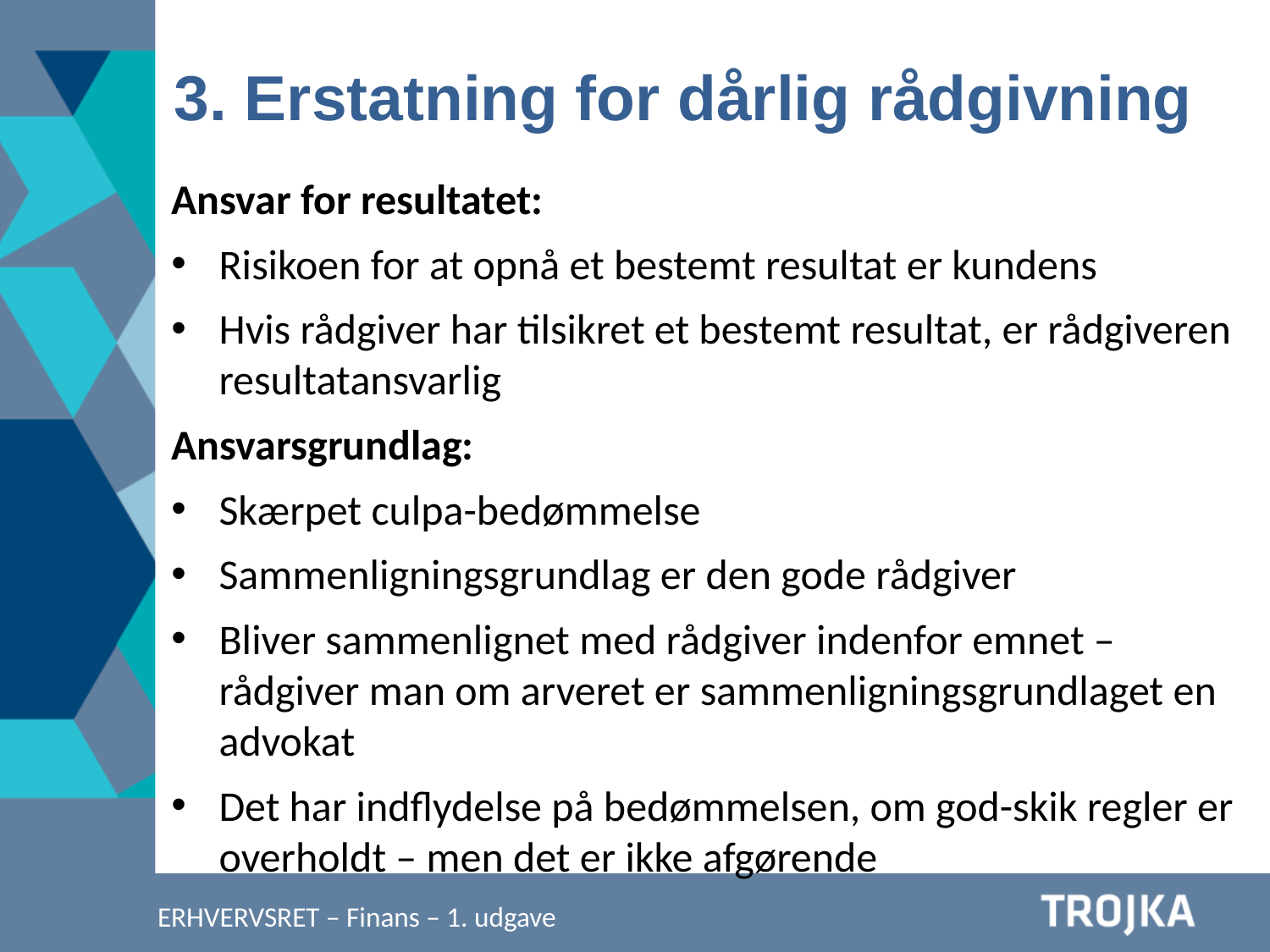

3. Erstatning for dårlig rådgivning
Ansvar for resultatet:
Risikoen for at opnå et bestemt resultat er kundens
Hvis rådgiver har tilsikret et bestemt resultat, er rådgiveren resultatansvarlig
Ansvarsgrundlag:
Skærpet culpa-bedømmelse
Sammenligningsgrundlag er den gode rådgiver
Bliver sammenlignet med rådgiver indenfor emnet – rådgiver man om arveret er sammenligningsgrundlaget en advokat
Det har indflydelse på bedømmelsen, om god-skik regler er overholdt – men det er ikke afgørende